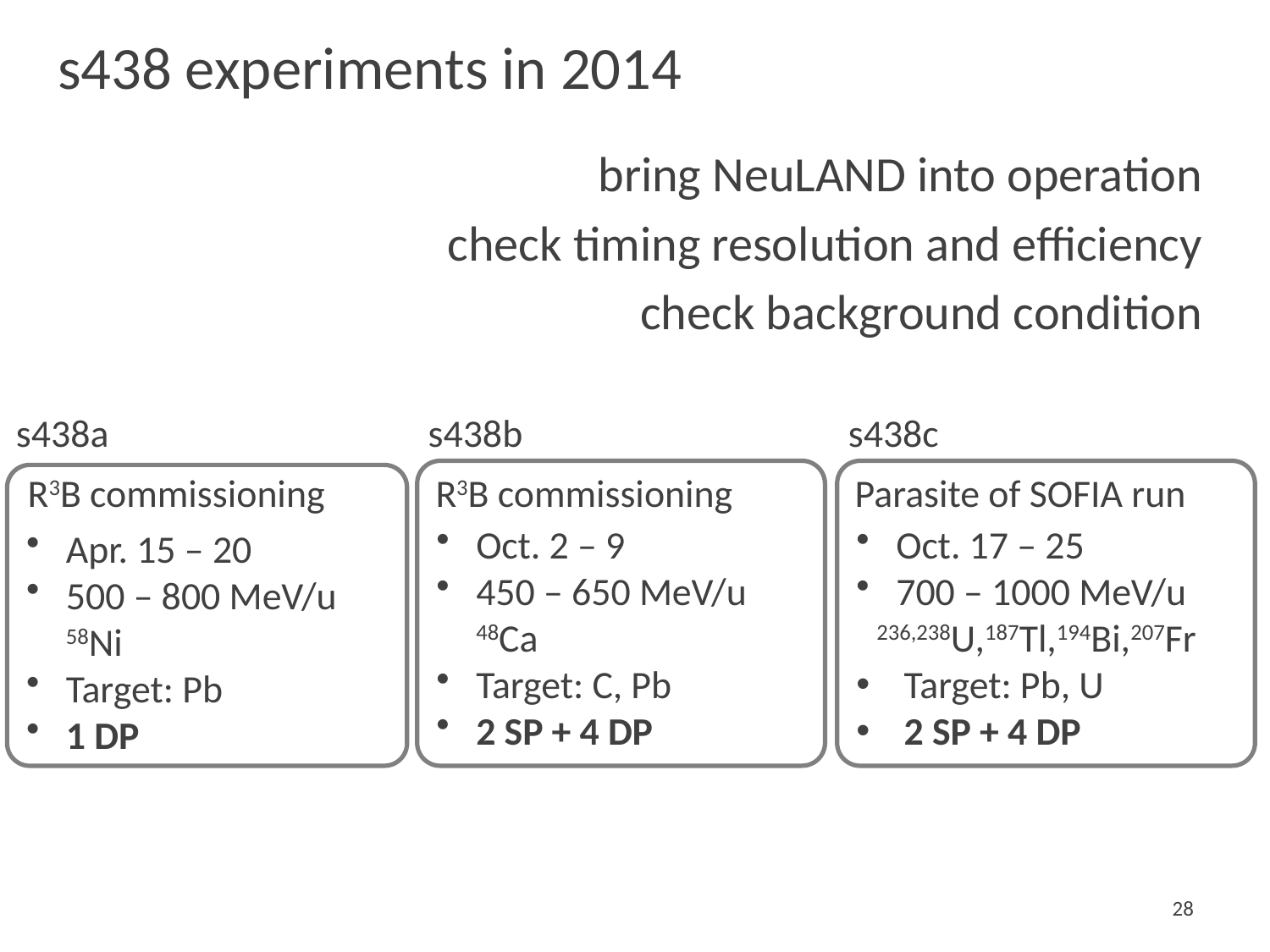

# s438 experiments in 2014
bring NeuLAND into operation
check timing resolution and efficiency
check background condition
s438a
s438b
s438c

Oct. 2 – 9
450 – 650 MeV/u 48Ca
Target: C, Pb
2 SP + 4 DP

Oct. 17 – 25
700 – 1000 MeV/u
    236,238U,187Tl,194Bi,207Fr
Target: Pb, U
2 SP + 4 DP
R3B commissioning
R3B commissioning
Parasite of SOFIA run

Apr. 15 – 20
500 – 800 MeV/u 58Ni
Target: Pb
1 DP
28